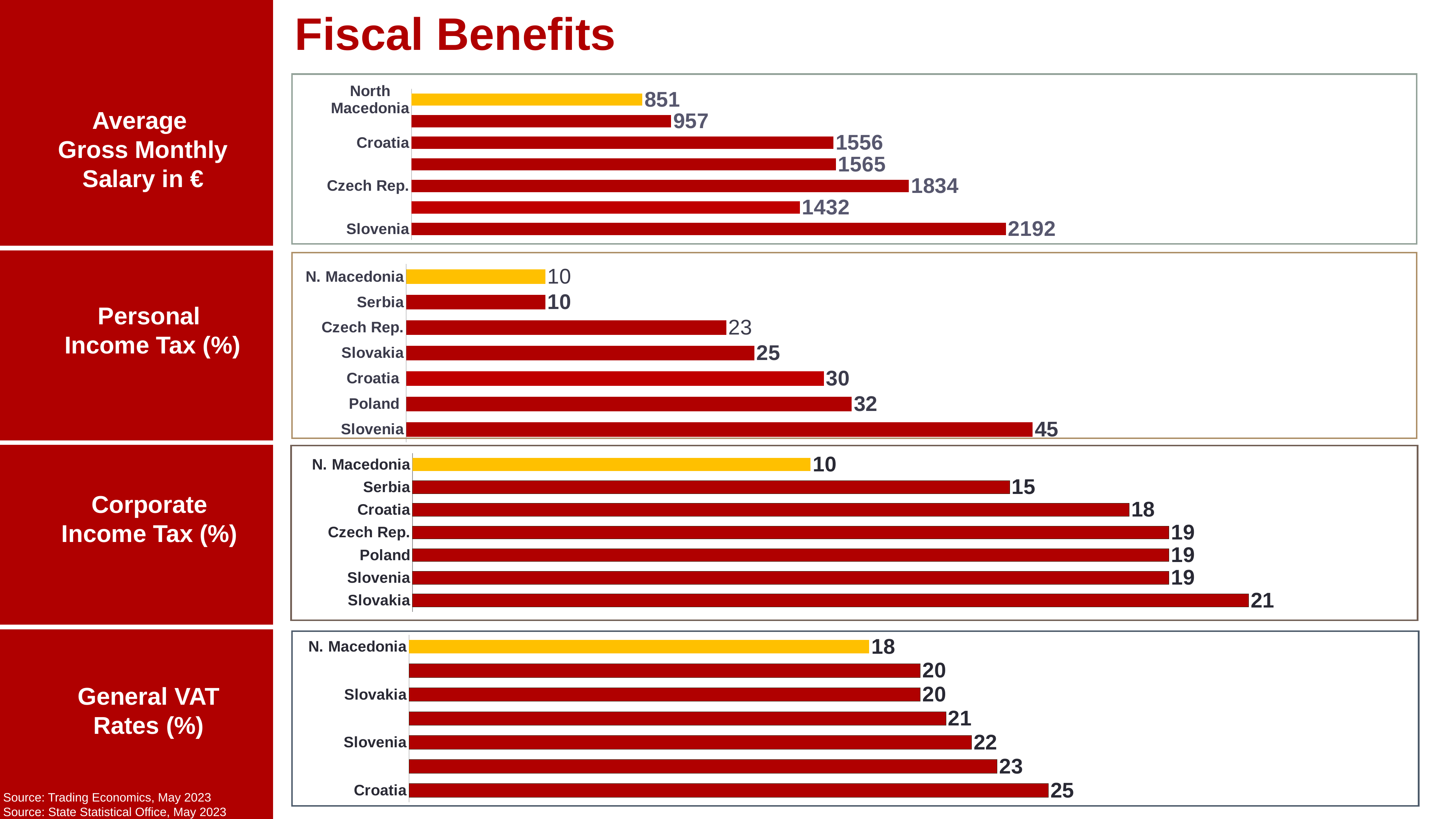

Fiscal Benefits

### Chart

| Category | Series 1 |
|---|---|
| Slovenia | 2192.0 |
| Slovakia | 1432.0 |
| Czech Rep. | 1834.0 |
| Poland  | 1565.0 |
| Croatia | 1556.0 |
| Serbia | 957.0 |
| North Macedonia | 851.0 |
Average
Gross Monthly Salary in €

### Chart

| Category | Series 1 |
|---|---|
| Slovenia | 45.0 |
| Poland  | 32.0 |
| Croatia  | 30.0 |
| Slovakia | 25.0 |
| Czech Rep. | 23.0 |
| Serbia | 10.0 |
| N. Macedonia | 10.0 |

Personal
Income Tax (%)

### Chart

| Category | Series 1 |
|---|---|
| Slovakia | 21.0 |
| Slovenia | 19.0 |
| Poland | 19.0 |
| Czech Rep. | 19.0 |
| Croatia | 18.0 |
| Serbia | 15.0 |
| N. Macedonia | 10.0 |
Corporate Income Tax (%)

### Chart

| Category | Series 1 |
|---|---|
| Croatia | 25.0 |
| Poland | 23.0 |
| Slovenia | 22.0 |
| Czech Rep. | 21.0 |
| Slovakia | 20.0 |
| Serbia | 20.0 |
| N. Macedonia | 18.0 |

General VAT Rates (%)

Source: Trading Economics, May 2023
Source: State Statistical Office, May 2023